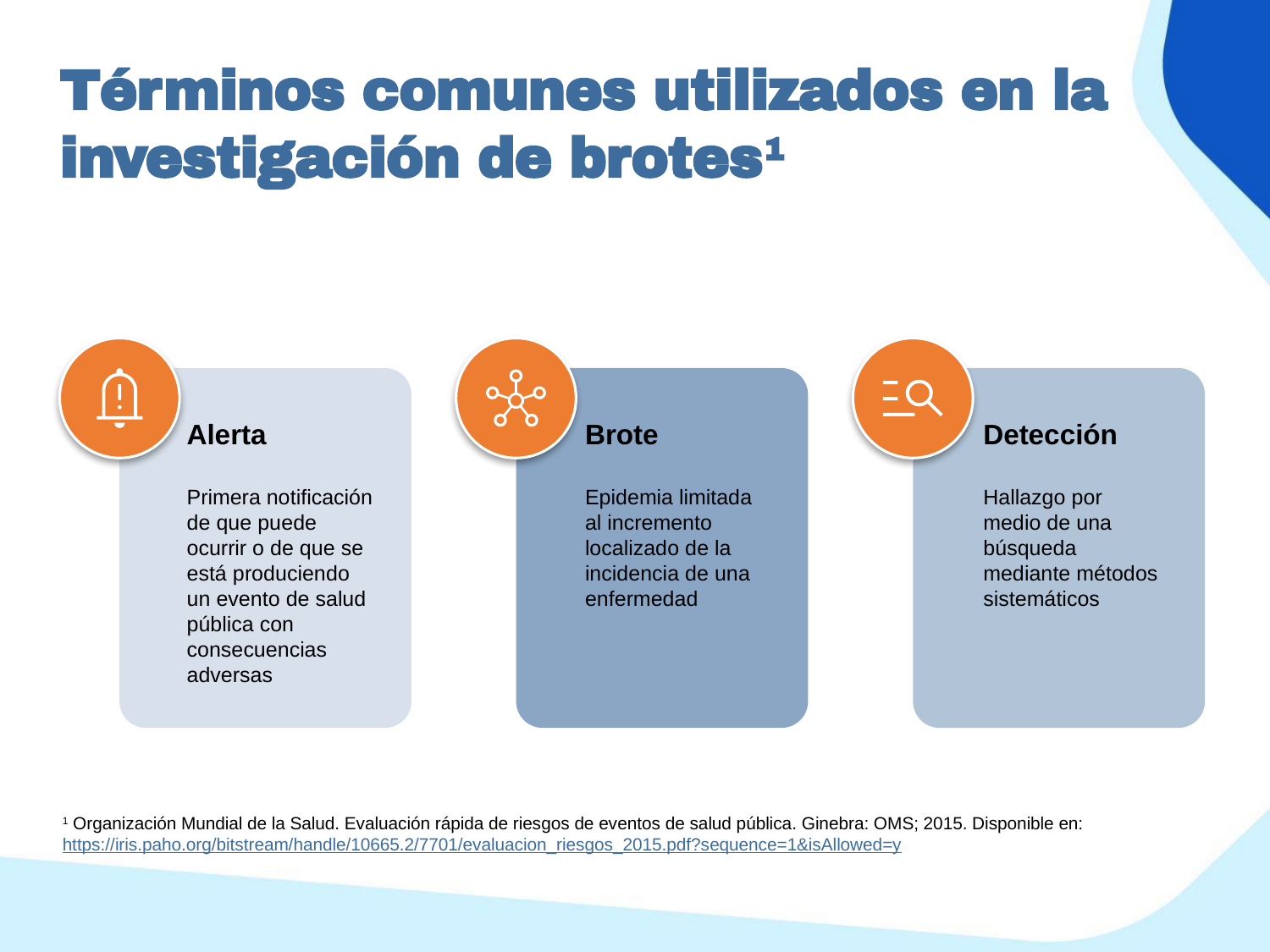

Términos comunes utilizados en la investigación de brotes1

Alerta

Primera notificación de que puede ocurrir o de que se está produciendo un evento de salud pública con consecuencias adversas
Brote

Epidemia limitada al incremento localizado de la incidencia de una enfermedad
Detección

Hallazgo por medio de una búsqueda mediante métodos sistemáticos
1 Organización Mundial de la Salud. Evaluación rápida de riesgos de eventos de salud pública. Ginebra: OMS; 2015. Disponible en: https://iris.paho.org/bitstream/handle/10665.2/7701/evaluacion_riesgos_2015.pdf?sequence=1&isAllowed=y